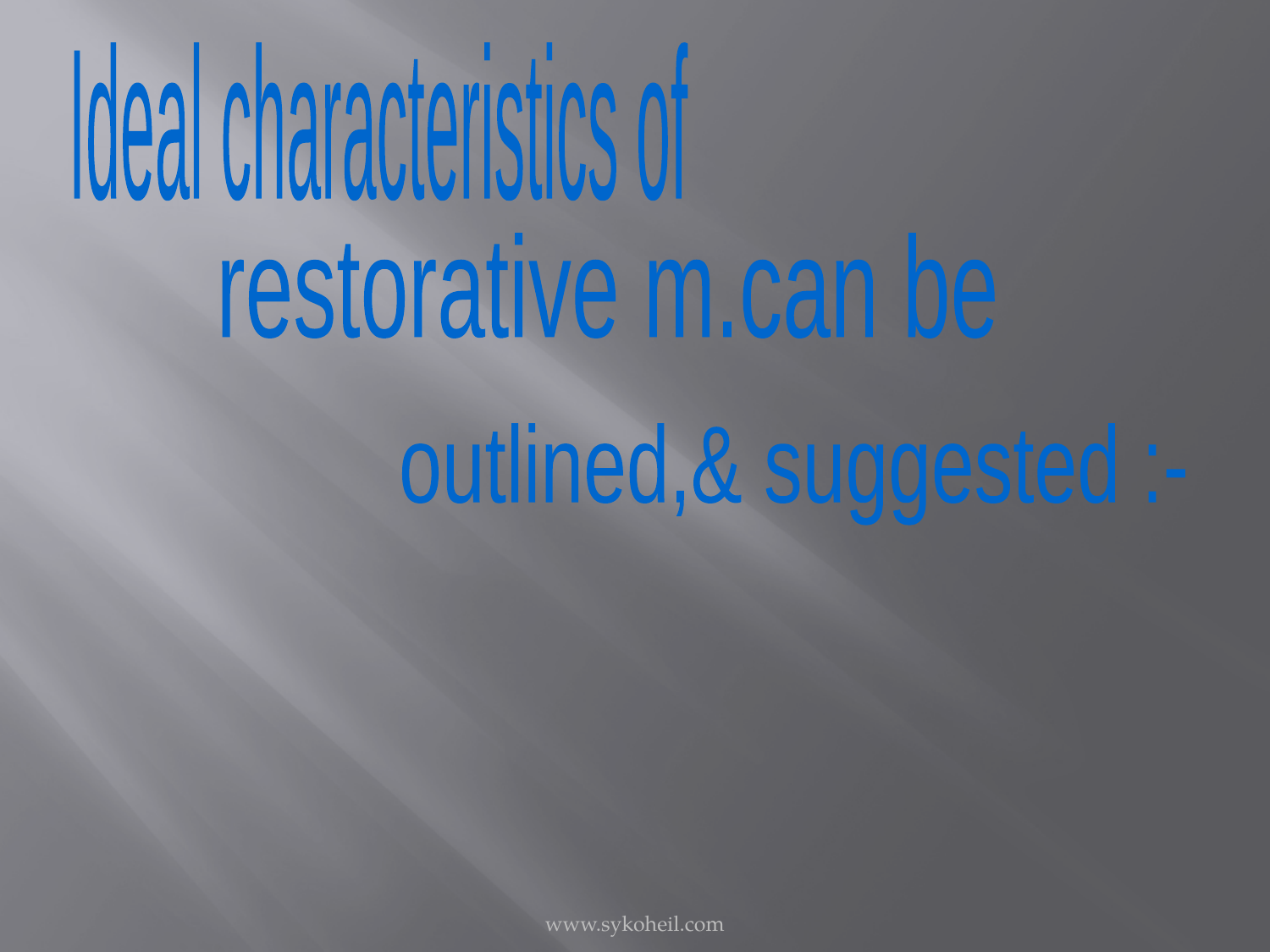

Ideal characteristics of
restorative m.can be
outlined,& suggested :-

www.sykoheil.com